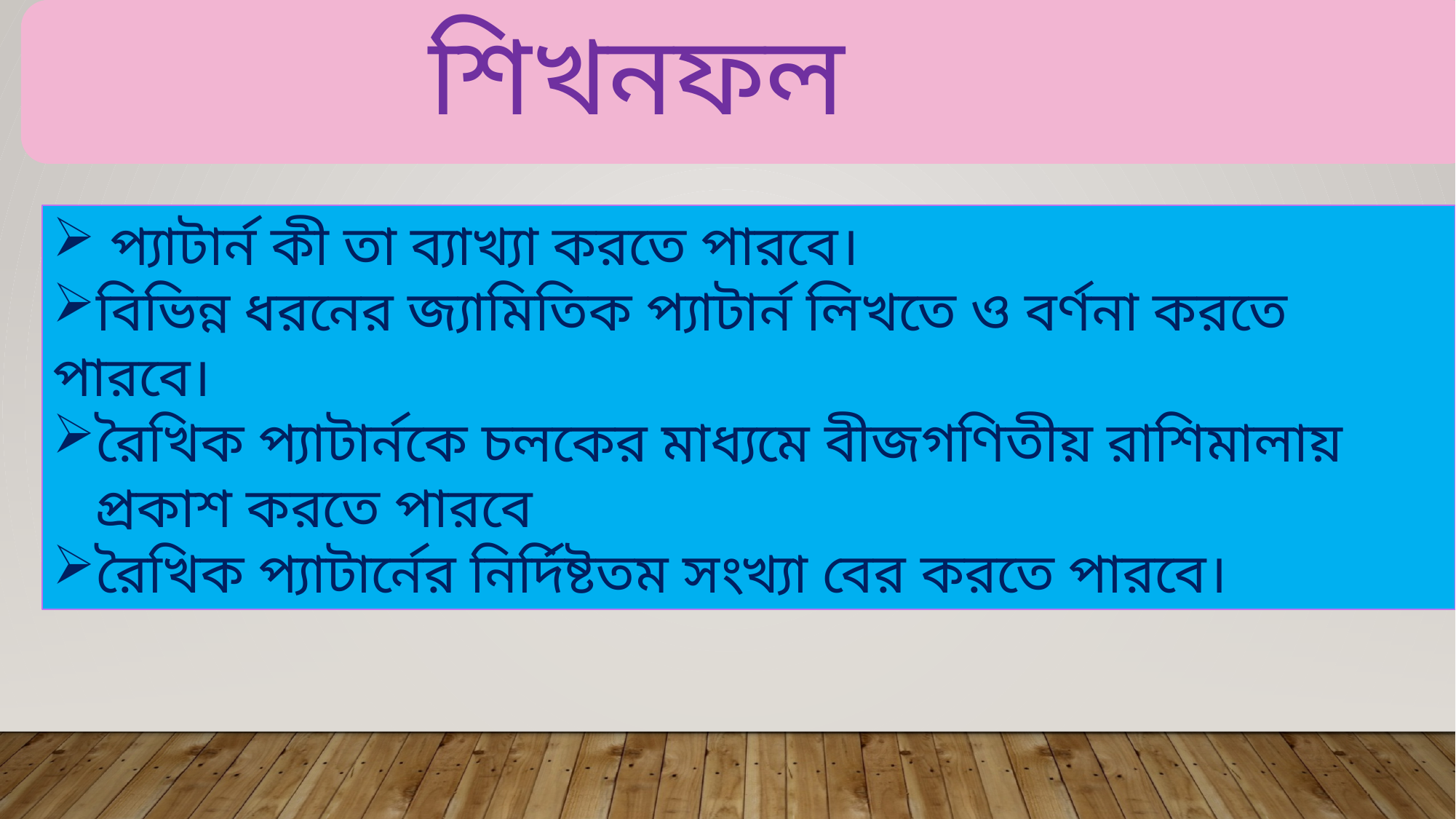

শিখনফল
 প্যাটার্ন কী তা ব্যাখ্যা করতে পারবে।
বিভিন্ন ধরনের জ্যামিতিক প্যাটার্ন লিখতে ও বর্ণনা করতে পারবে।
রৈখিক প্যাটার্নকে চলকের মাধ্যমে বীজগণিতীয় রাশিমালায়
   প্রকাশ করতে পারবে
রৈখিক প্যাটার্নের নির্দিষ্টতম সংখ্যা বের করতে পারবে।